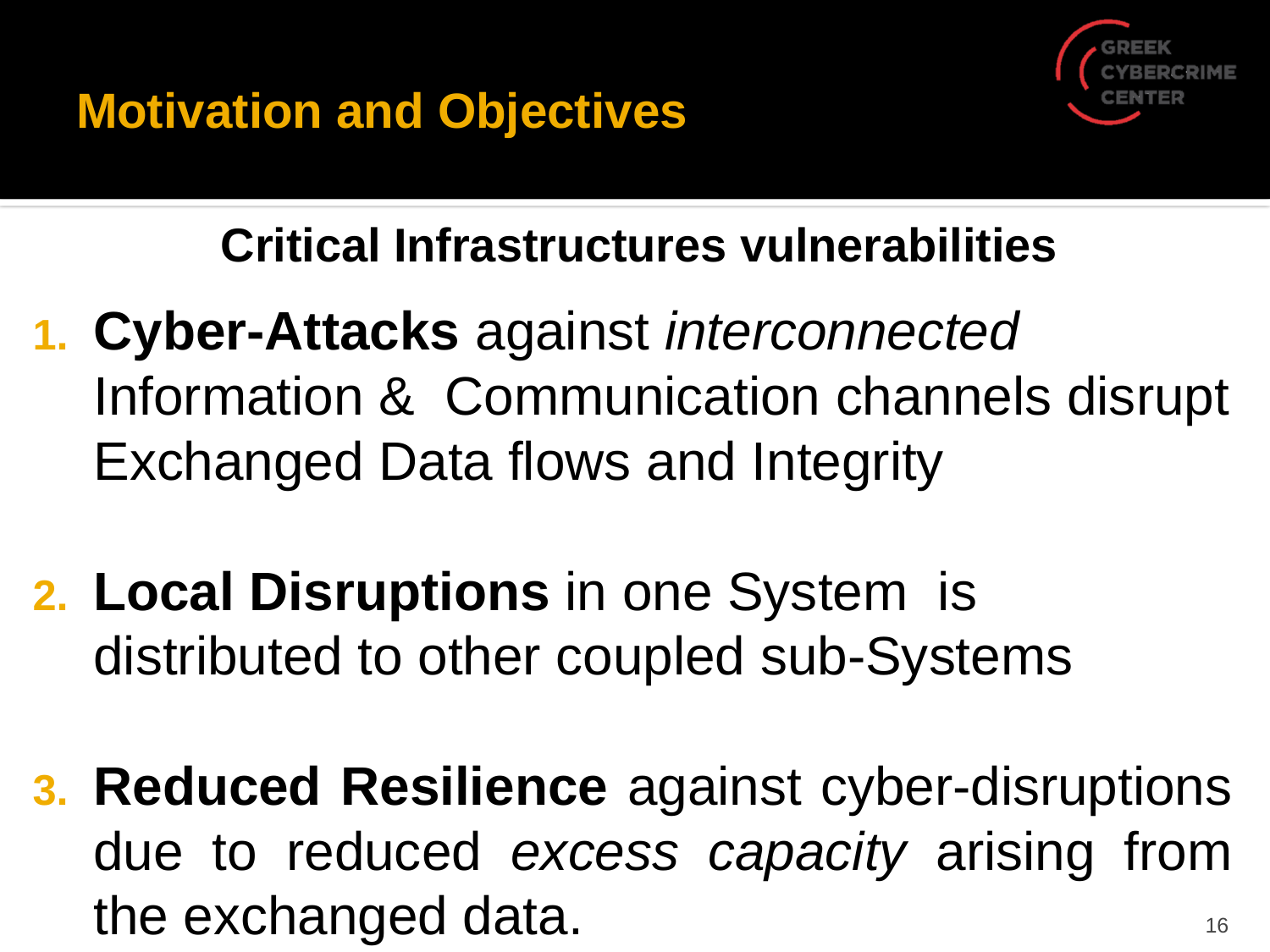

# Motivation and Objectives
 Critical Infrastructures vulnerabilities

Cyber-Attacks against interconnected Information &  Communication channels disrupt Exchanged Data flows and Integrity

Local Disruptions in one System  is distributed to other coupled sub-Systems

Reduced Resilience against cyber-disruptions due to reduced excess capacity arising from the exchanged data.
16